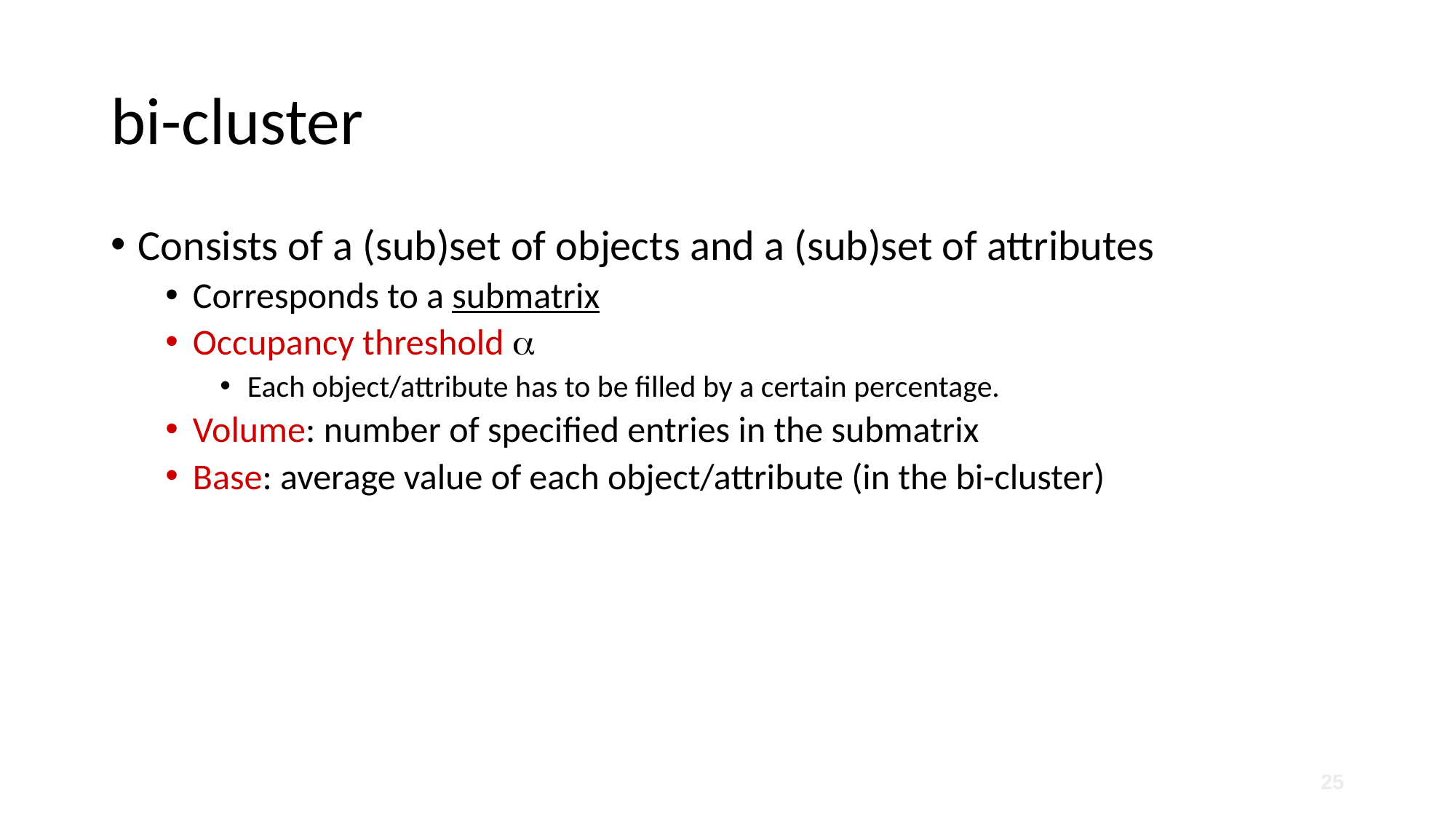

# bi-cluster
Consists of a (sub)set of objects and a (sub)set of attributes
Corresponds to a submatrix
Occupancy threshold α
Each object/attribute has to be filled by a certain percentage.
Volume: number of specified entries in the submatrix
Base: average value of each object/attribute (in the bi-cluster)
25